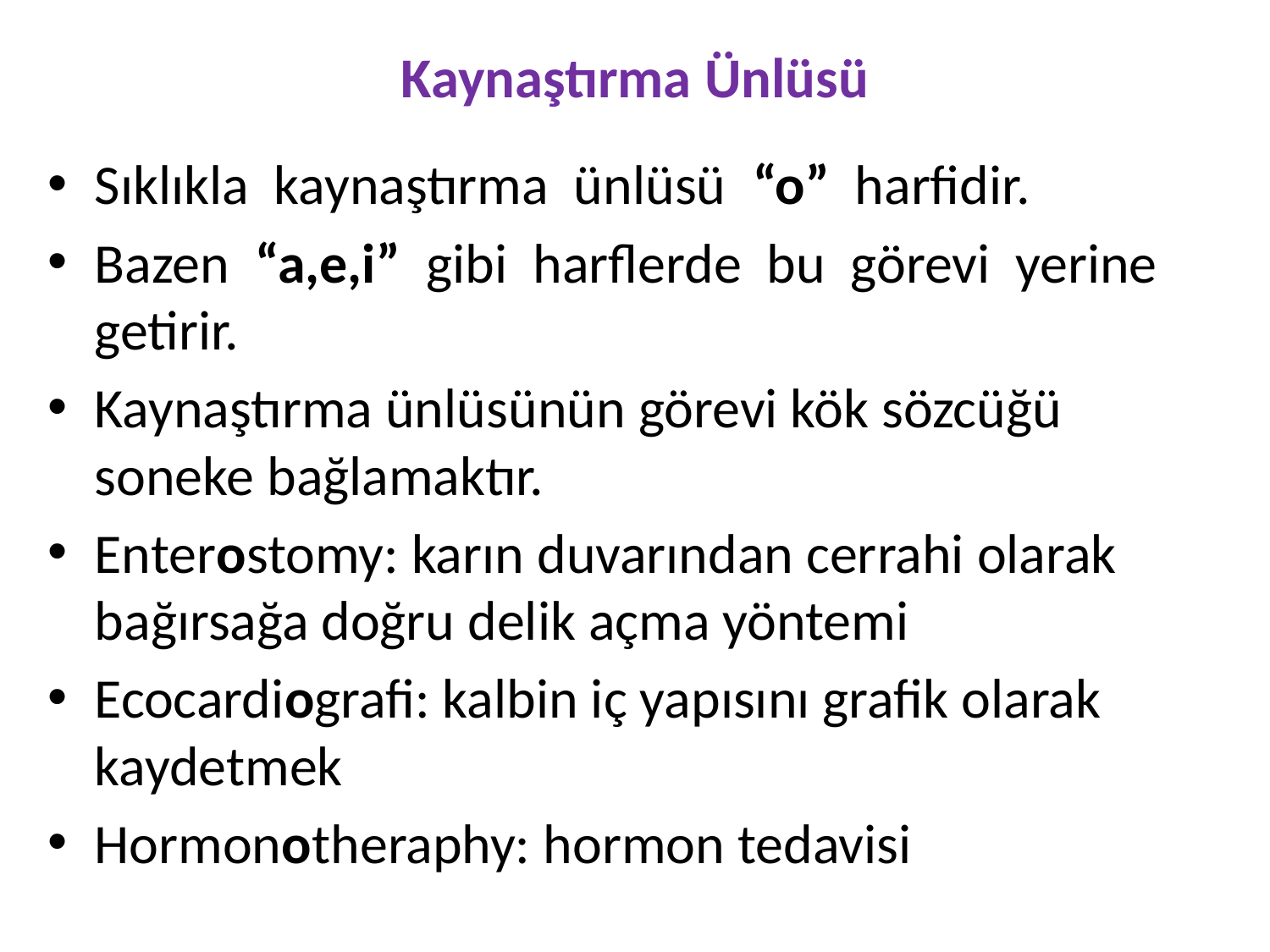

# Kaynaştırma Ünlüsü
Sıklıkla  kaynaştırma  ünlüsü  “o”  harfidir.
Bazen  “a,e,i”  gibi  harflerde  bu  görevi  yerine  getirir.
Kaynaştırma ünlüsünün görevi kök sözcüğü soneke bağlamaktır.
Enterostomy: karın duvarından cerrahi olarak bağırsağa doğru delik açma yöntemi
Ecocardiografi: kalbin iç yapısını grafik olarak kaydetmek
Hormonotheraphy: hormon tedavisi